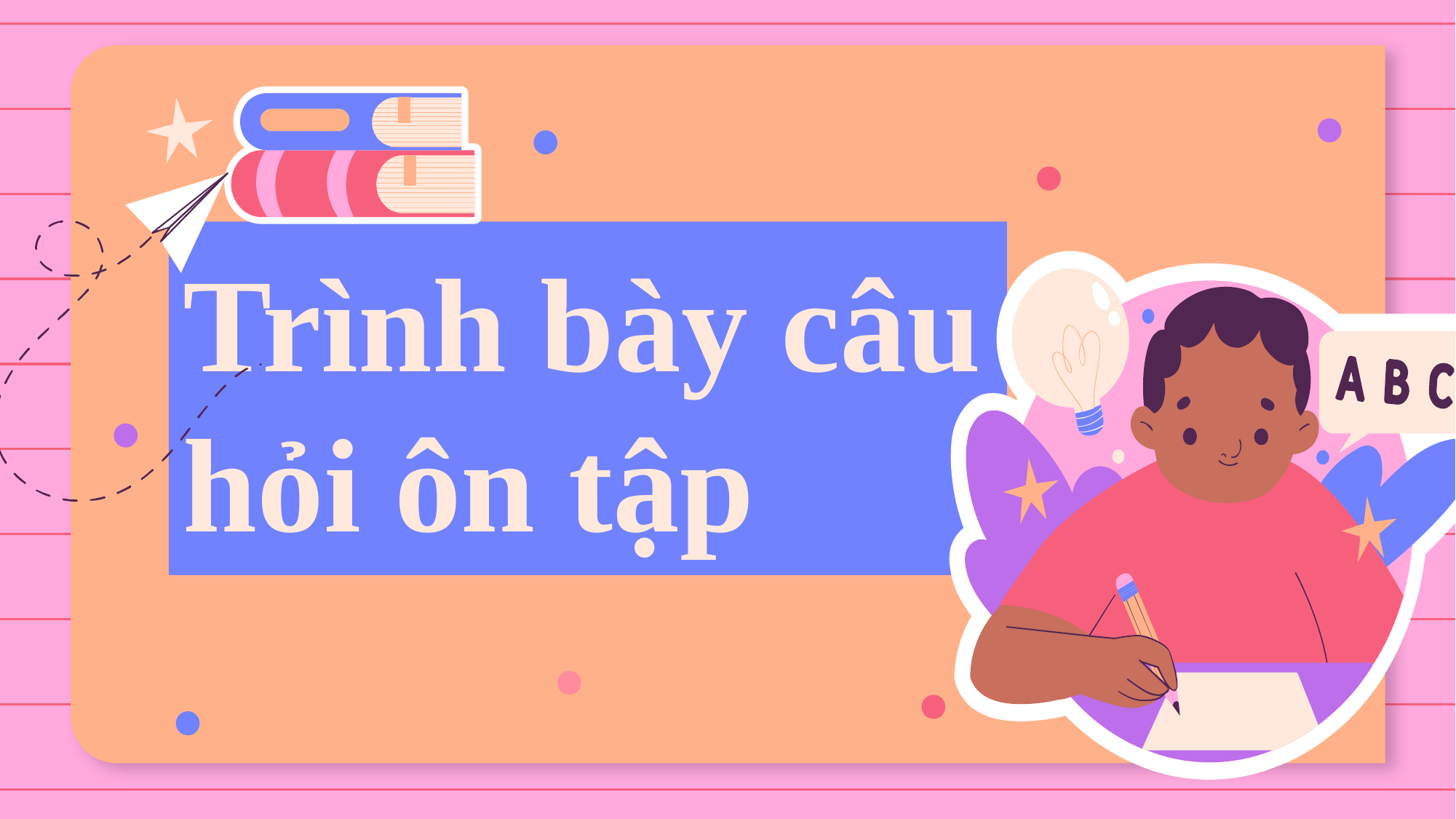

# Trình bày câu hỏi ôn tập